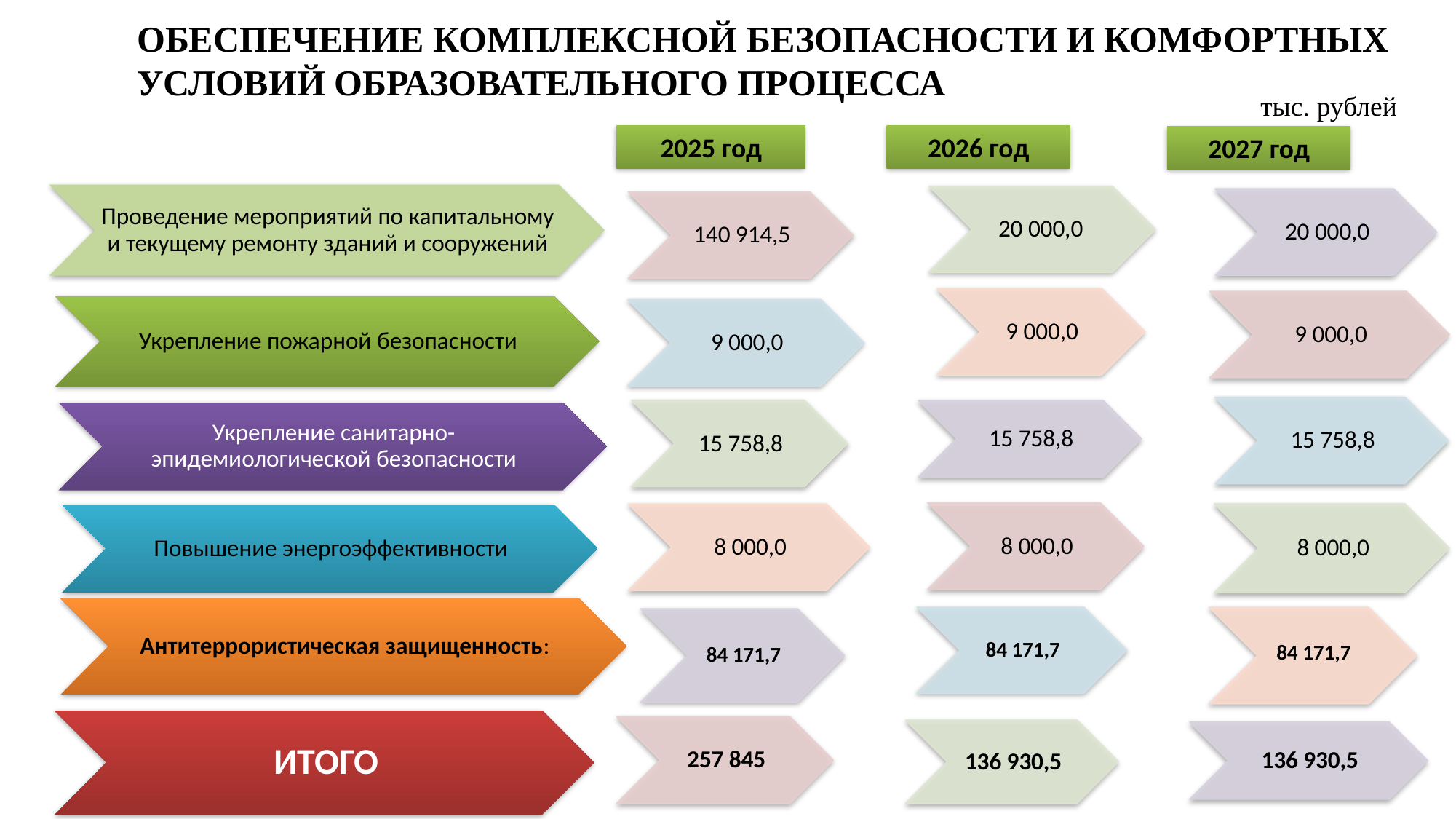

# ОБЕСПЕЧЕНИЕ КОМПЛЕКСНОЙ БЕЗОПАСНОСТИ И КОМФОРТНЫХ УСЛОВИЙ ОБРАЗОВАТЕЛЬНОГО ПРОЦЕССА
тыс. рублей
2025 год
2026 год
2027 год
Проведение мероприятий по капитальному и текущему ремонту зданий и сооружений
140 914,5
20 000,0
20 000,0
Укрепление пожарной безопасности
9 000,0
9 000,0
9 000,0
Укрепление санитарно-эпидемиологической безопасности
15 758,8
15 758,8
15 758,8
Повышение энергоэффективности
8 000,0
8 000,0
8 000,0
Антитеррористическая защищенность:
84 171,7
84 171,7

84 171,7

ИТОГО
257 845
136 930,5
136 930,5